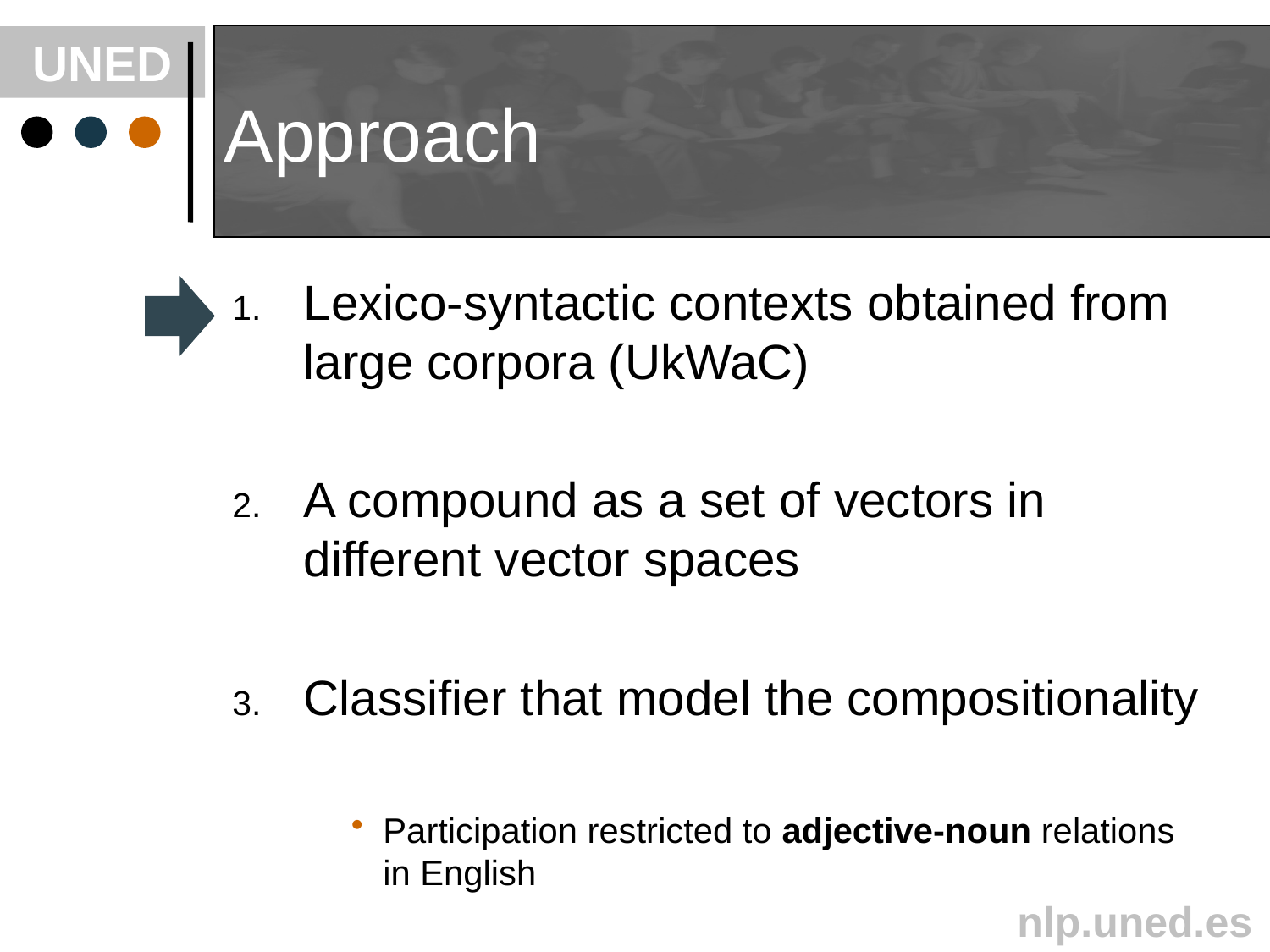

# Approach
Lexico-syntactic contexts obtained from large corpora (UkWaC)

A compound as a set of vectors in different vector spaces

Classifier that model the compositionality

Participation restricted to adjective-noun relations in English